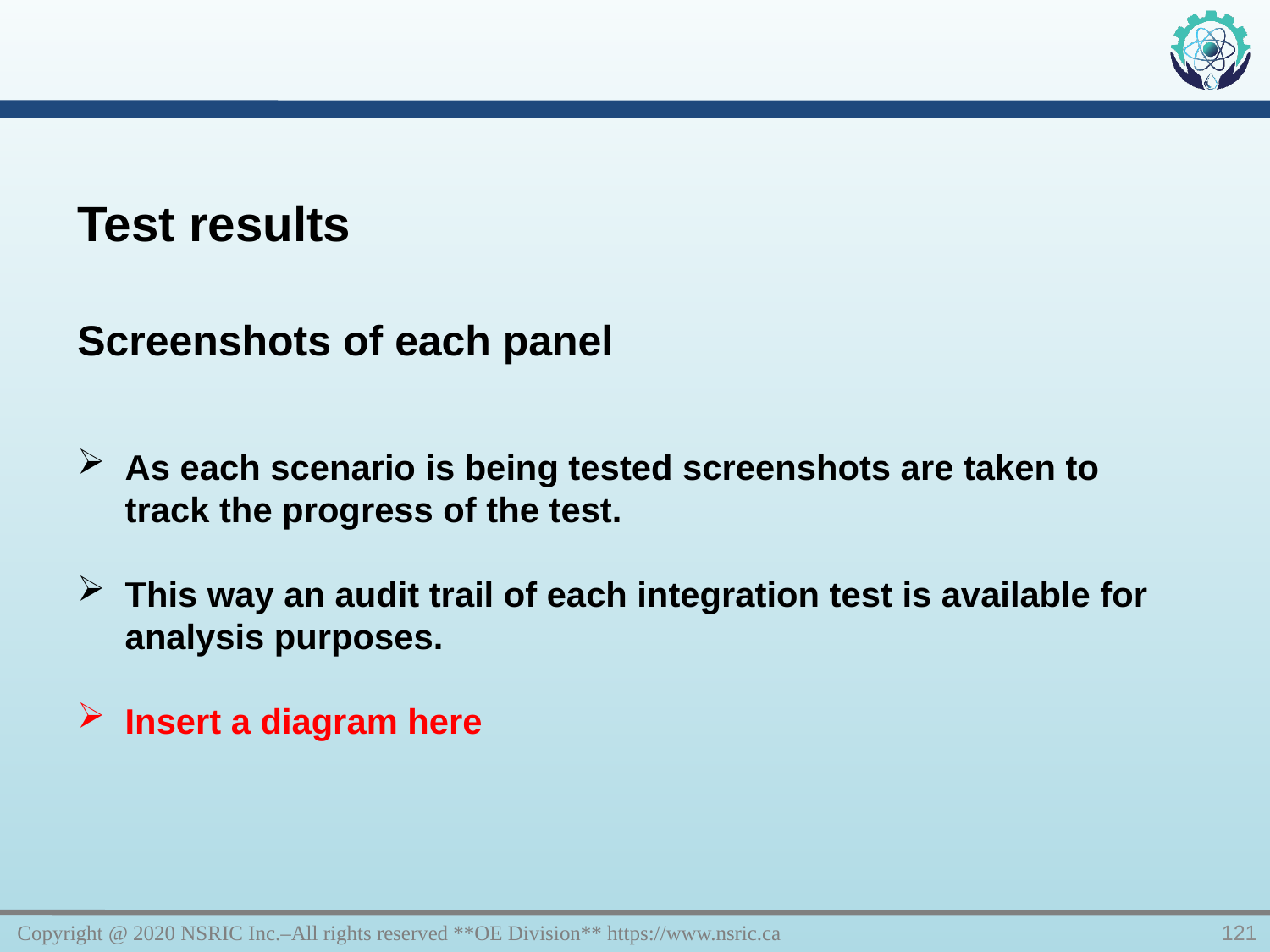

Test results

Screenshots of each panel

As each scenario is being tested screenshots are taken to track the progress of the test.

This way an audit trail of each integration test is available for analysis purposes.

Insert a diagram here
Copyright @ 2020 NSRIC Inc.–All rights reserved **OE Division** https://www.nsric.ca
121